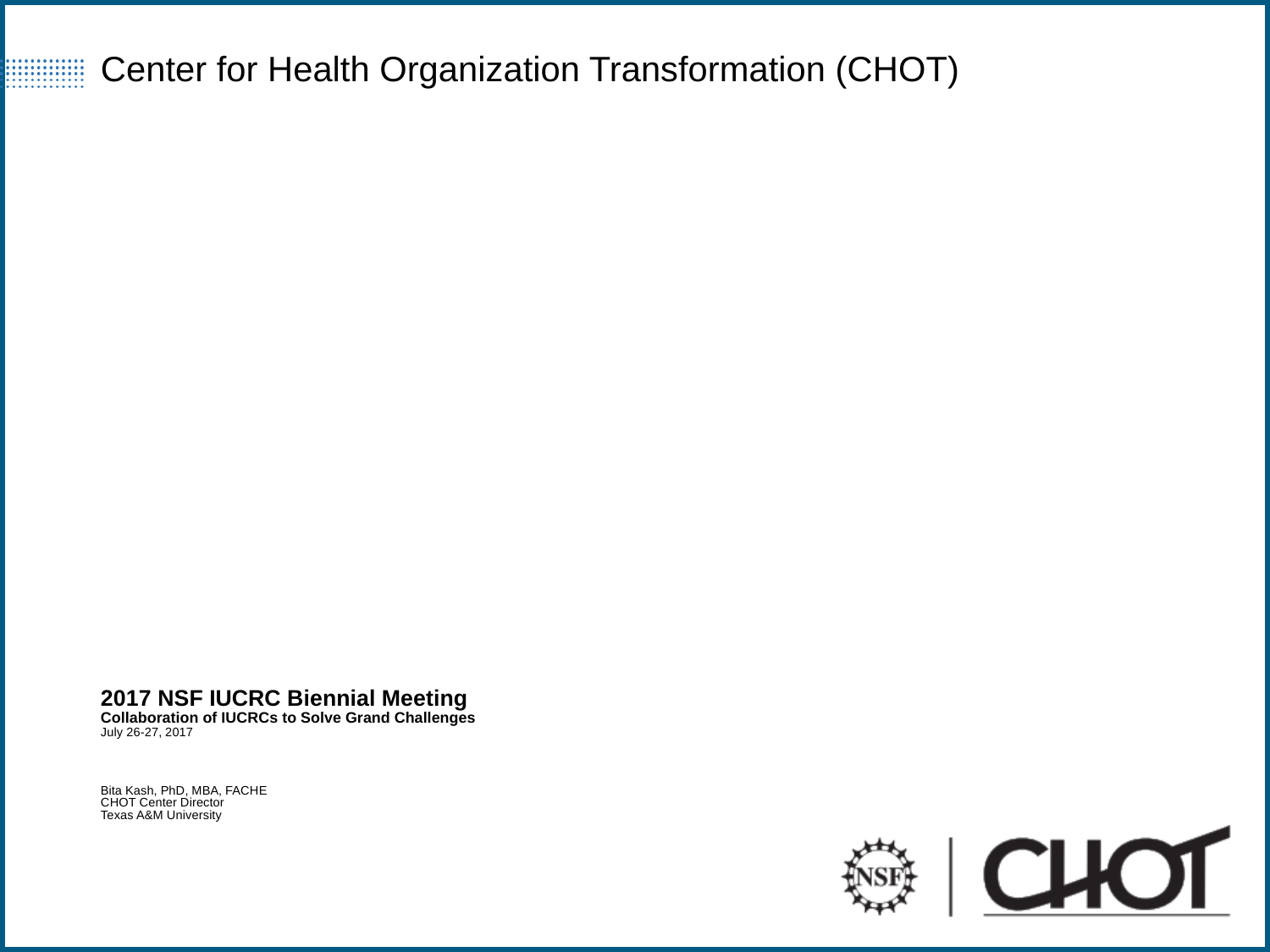

Center for Health Organization Transformation (CHOT)
# 2017 NSF IUCRC Biennial Meeting Collaboration of IUCRCs to Solve Grand Challenges July 26-27, 2017 Bita Kash, PhD, MBA, FACHE CHOT Center Director Texas A&M University